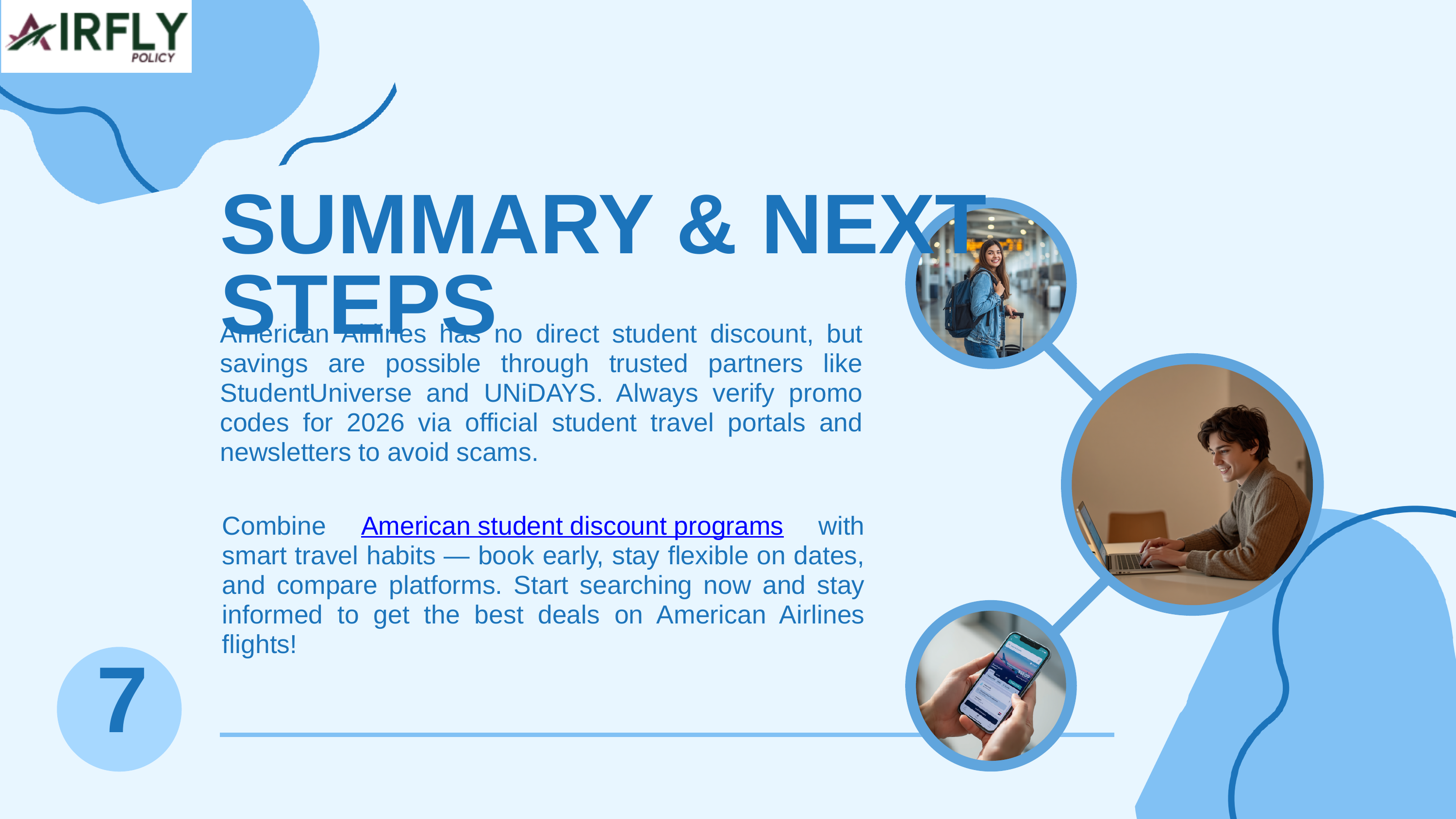

SUMMARY & NEXT STEPS

American Airlines has no direct student discount, but savings are possible through trusted partners like StudentUniverse and UNiDAYS. Always verify promo codes for 2026 via official student travel portals and newsletters to avoid scams.

Combine American student discount programs with smart travel habits — book early, stay flexible on dates, and compare platforms. Start searching now and stay informed to get the best deals on American Airlines flights!

7